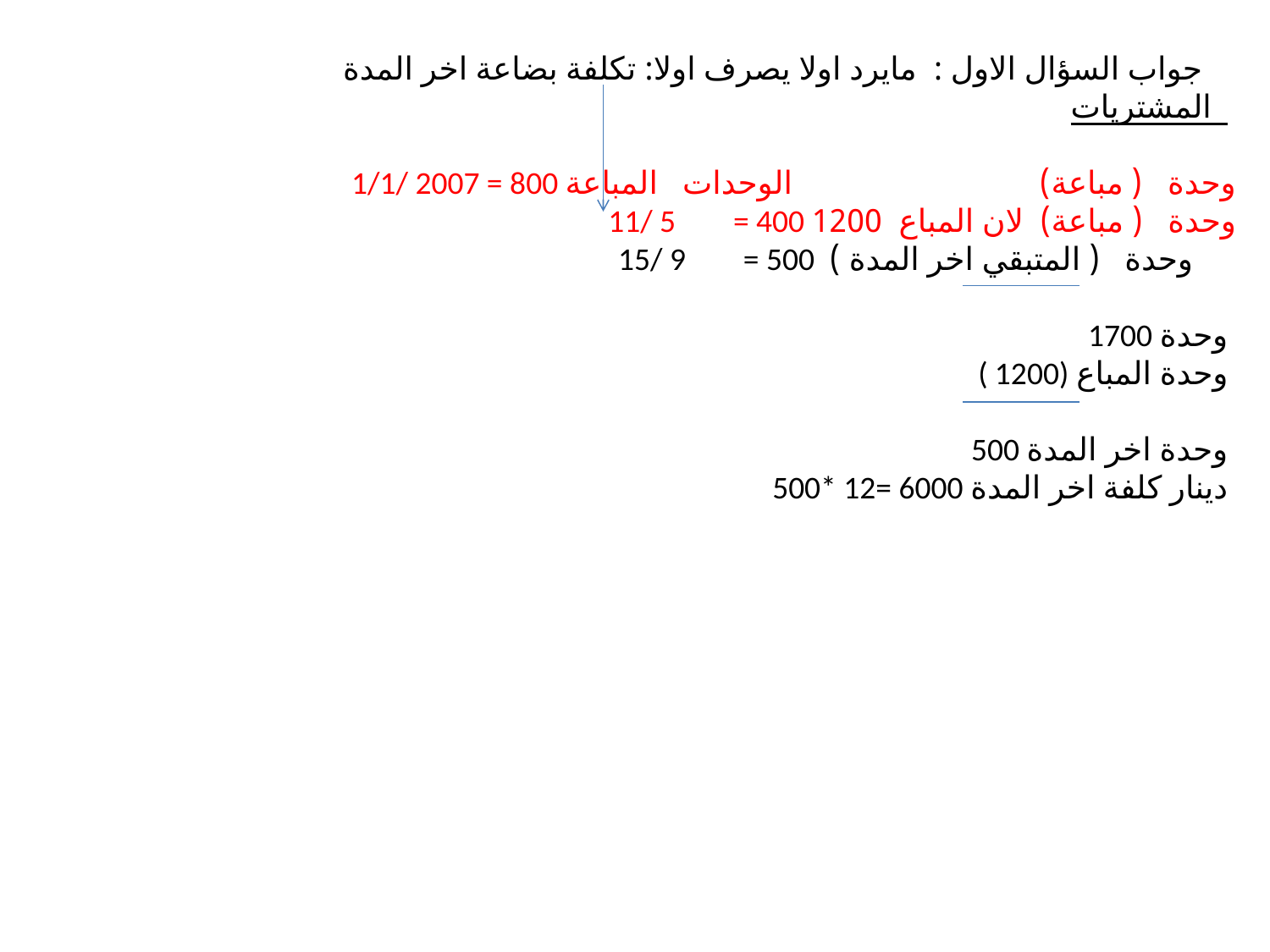

جواب السؤال الاول :  مايرد اولا يصرف اولا: تكلفة بضاعة اخر المدة
المشتريات

1/1/ 2007 = 800 وحدة   ( مباعة)                              الوحدات   المباعة
  11/ 5        = 400 وحدة   ( مباعة)  لان المباع  1200
  15/ 9        = 500  وحدة   ( المتبقي اخر المدة )

                   1700 وحدة
                  ( 1200) وحدة المباع

                     500 وحدة اخر المدة
500* 12= 6000 دينار كلفة اخر المدة